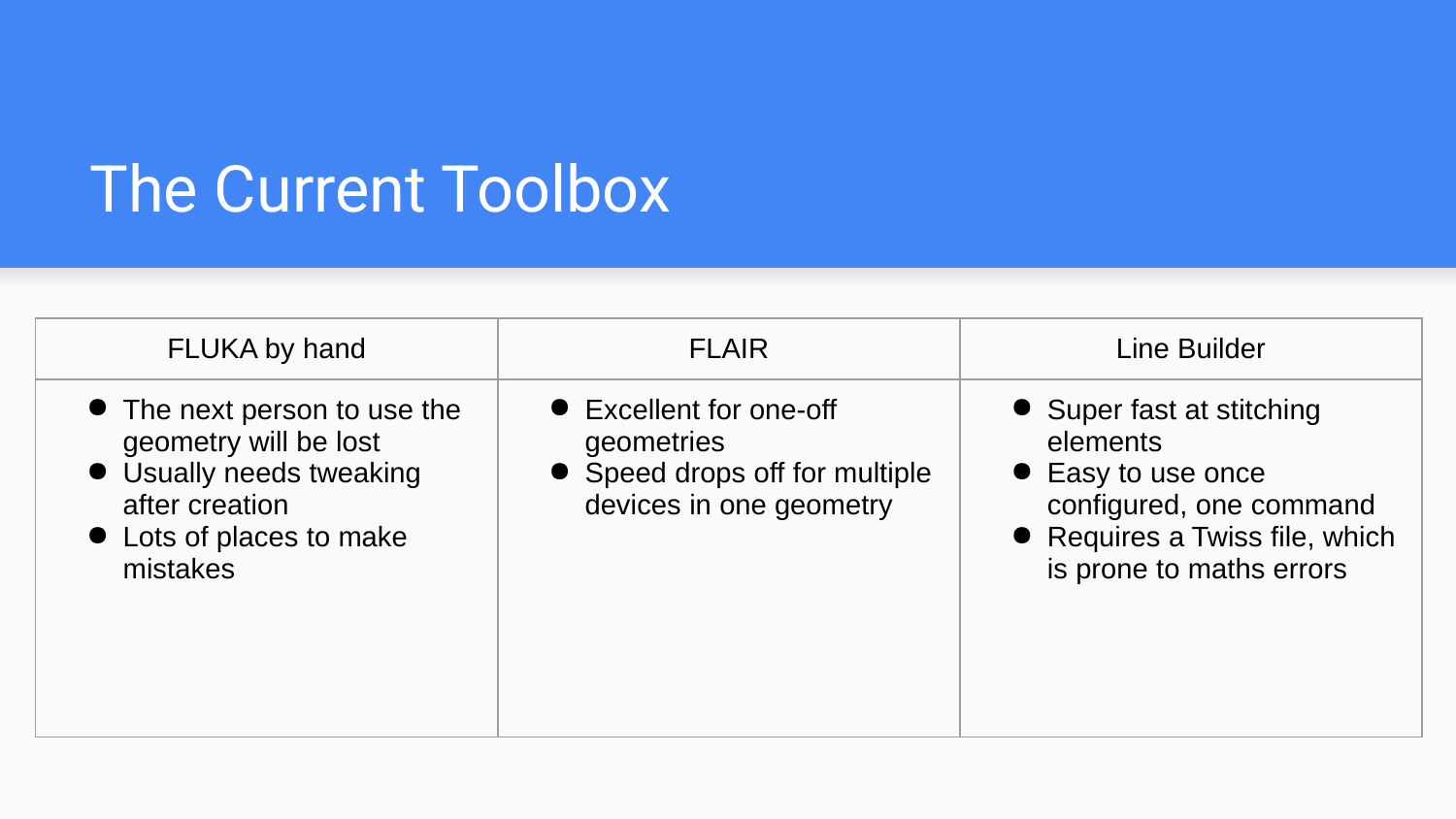

# The Current Toolbox
| FLUKA by hand | FLAIR | Line Builder |
| --- | --- | --- |
| The next person to use the geometry will be lost Usually needs tweaking after creation Lots of places to make mistakes | Excellent for one-off geometries Speed drops off for multiple devices in one geometry | Super fast at stitching elements Easy to use once configured, one command Requires a Twiss file, which is prone to maths errors |